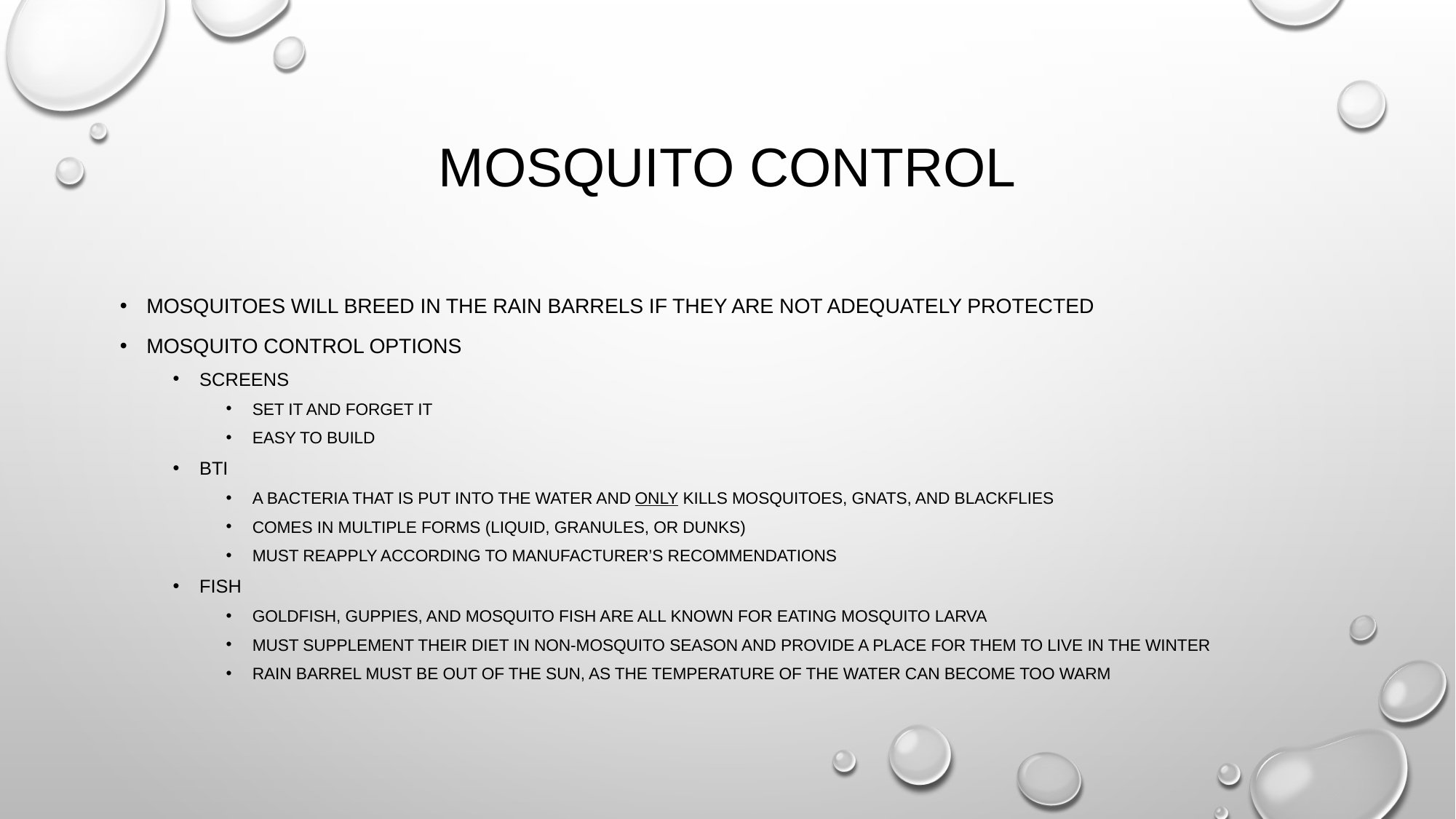

# Mosquito control
Mosquitoes will breed in the rain barrels if they are not adequately protected
Mosquito control options
Screens
Set it and forget it
Easy to build
BTI
A bacteria that is put into the water and only kills mosquitoes, gnats, and blackflies
Comes in multiple forms (liquid, granules, or dunks)
Must reapply according to manufacturer’s recommendations
Fish
Goldfish, guppies, and mosquito fish are all known for eating mosquito larva
Must supplement their diet in non-mosquito season and provide a place for them to live in the winter
Rain barrel must be out of the sun, as the temperature of the water can become too warm